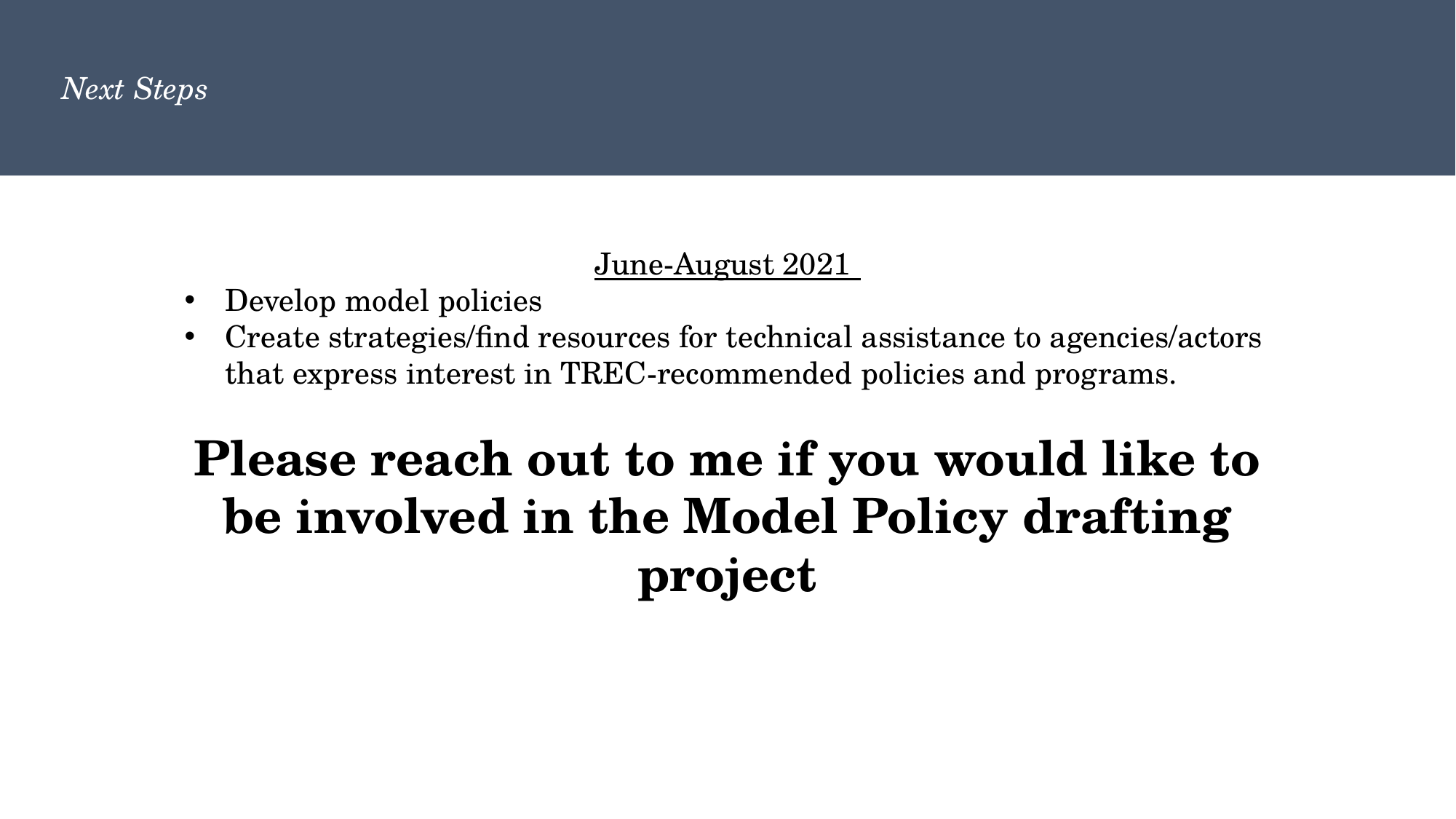

Next Steps
June-August 2021
Develop model policies
Create strategies/find resources for technical assistance to agencies/actors that express interest in TREC-recommended policies and programs.

Please reach out to me if you would like to be involved in the Model Policy drafting project